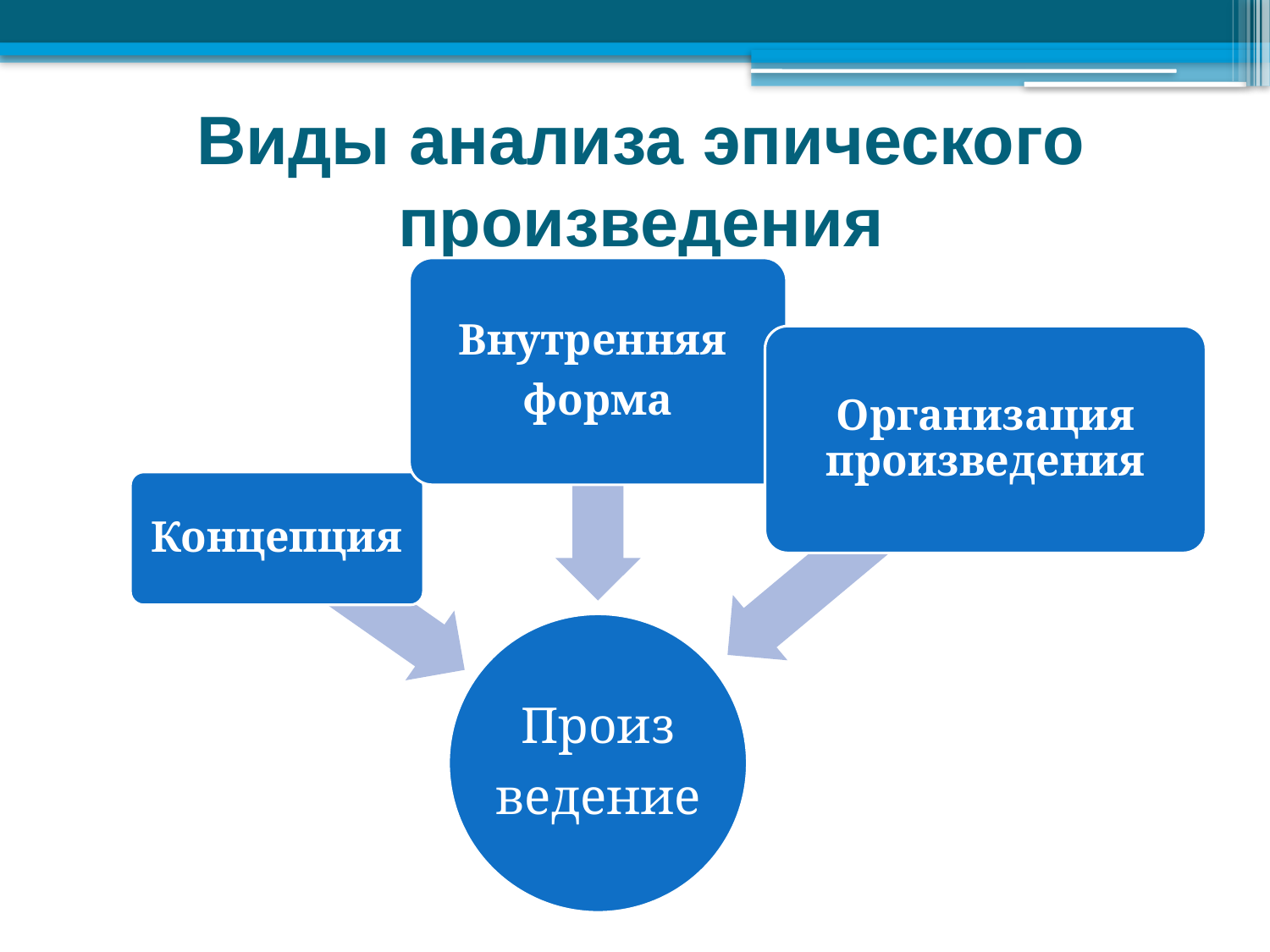

# Виды анализа эпического произведения
Произ
ведение
Концепция
Внутренняя
форма
Организация произведения